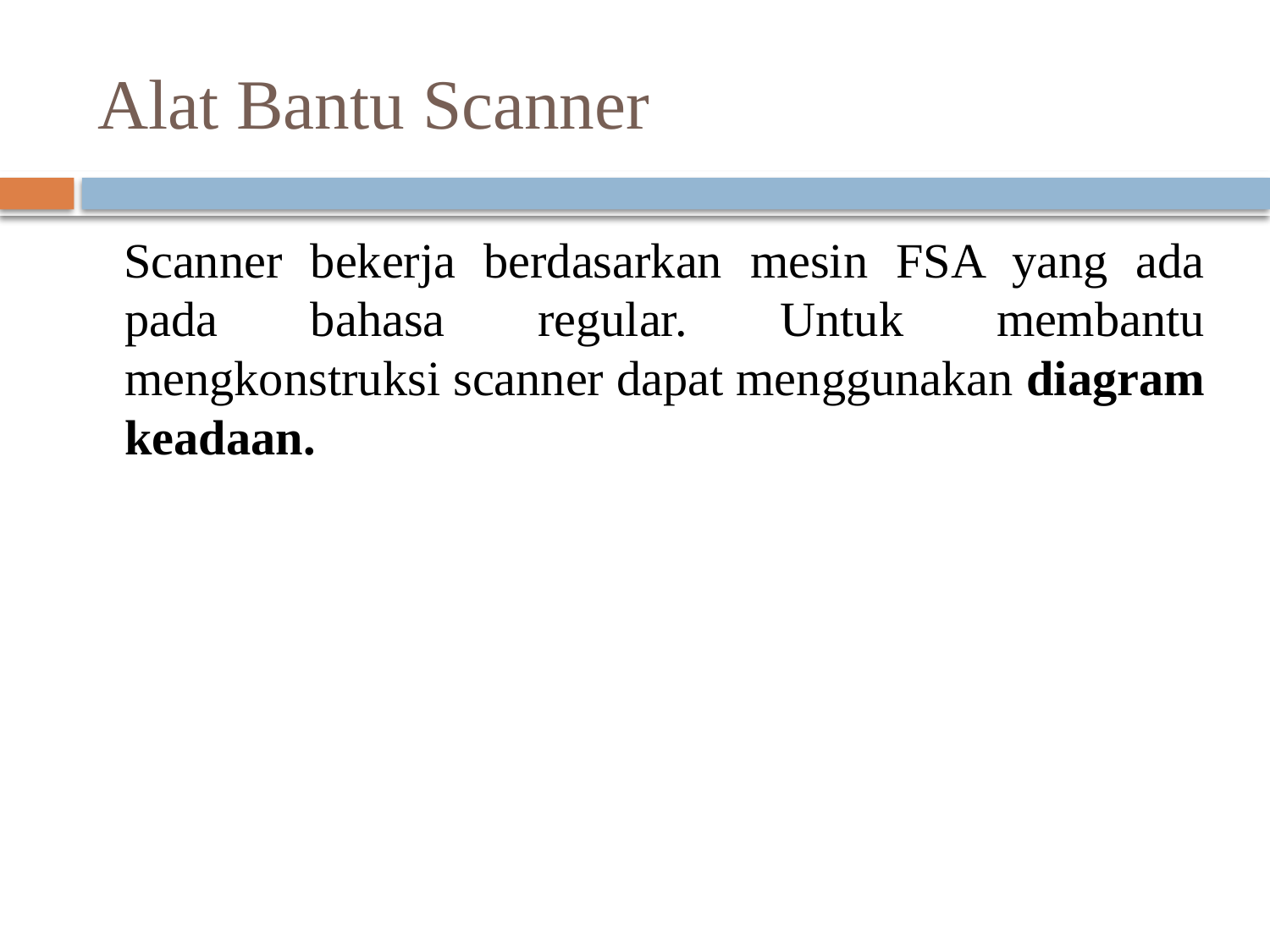

# Alat Bantu Scanner
Scanner bekerja berdasarkan mesin FSA yang ada pada bahasa regular. Untuk membantu mengkonstruksi scanner dapat menggunakan diagram keadaan.